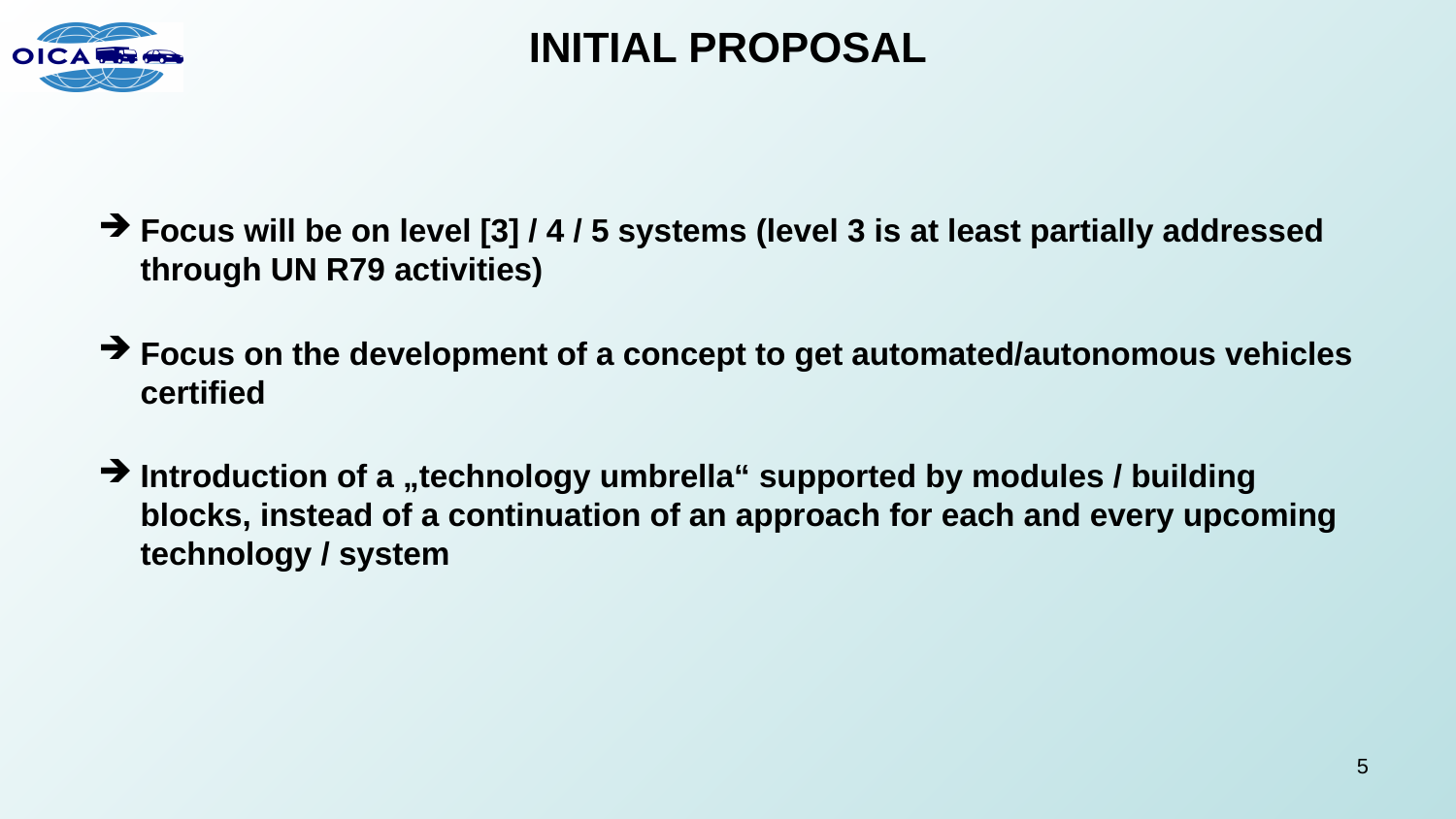

# Initial Proposal
Focus will be on level [3] / 4 / 5 systems (level 3 is at least partially addressed through UN R79 activities)
Focus on the development of a concept to get automated/autonomous vehicles certified
Introduction of a „technology umbrella“ supported by modules / building blocks, instead of a continuation of an approach for each and every upcoming technology / system